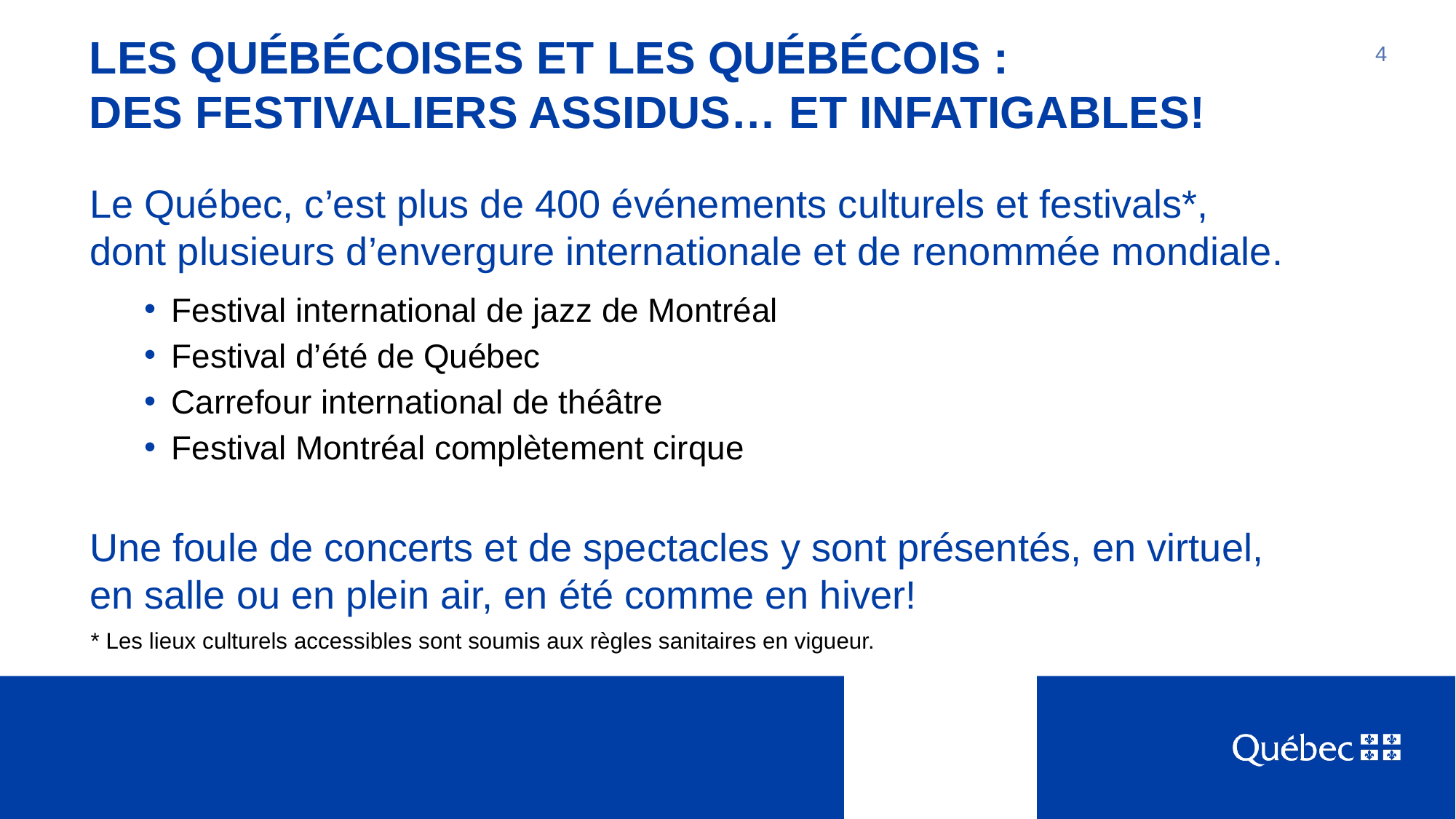

# LES QUÉBÉCOISES ET LES QUÉBÉCOIS : DES FESTIVALIERS ASSIDUS… ET INFATIGABLES!
4
Le Québec, c’est plus de 400 événements culturels et festivals*,
dont plusieurs d’envergure internationale et de renommée mondiale.
Festival international de jazz de Montréal
Festival d’été de Québec
Carrefour international de théâtre
Festival Montréal complètement cirque

Une foule de concerts et de spectacles y sont présentés, en virtuel,
en salle ou en plein air, en été comme en hiver!
* Les lieux culturels accessibles sont soumis aux règles sanitaires en vigueur.